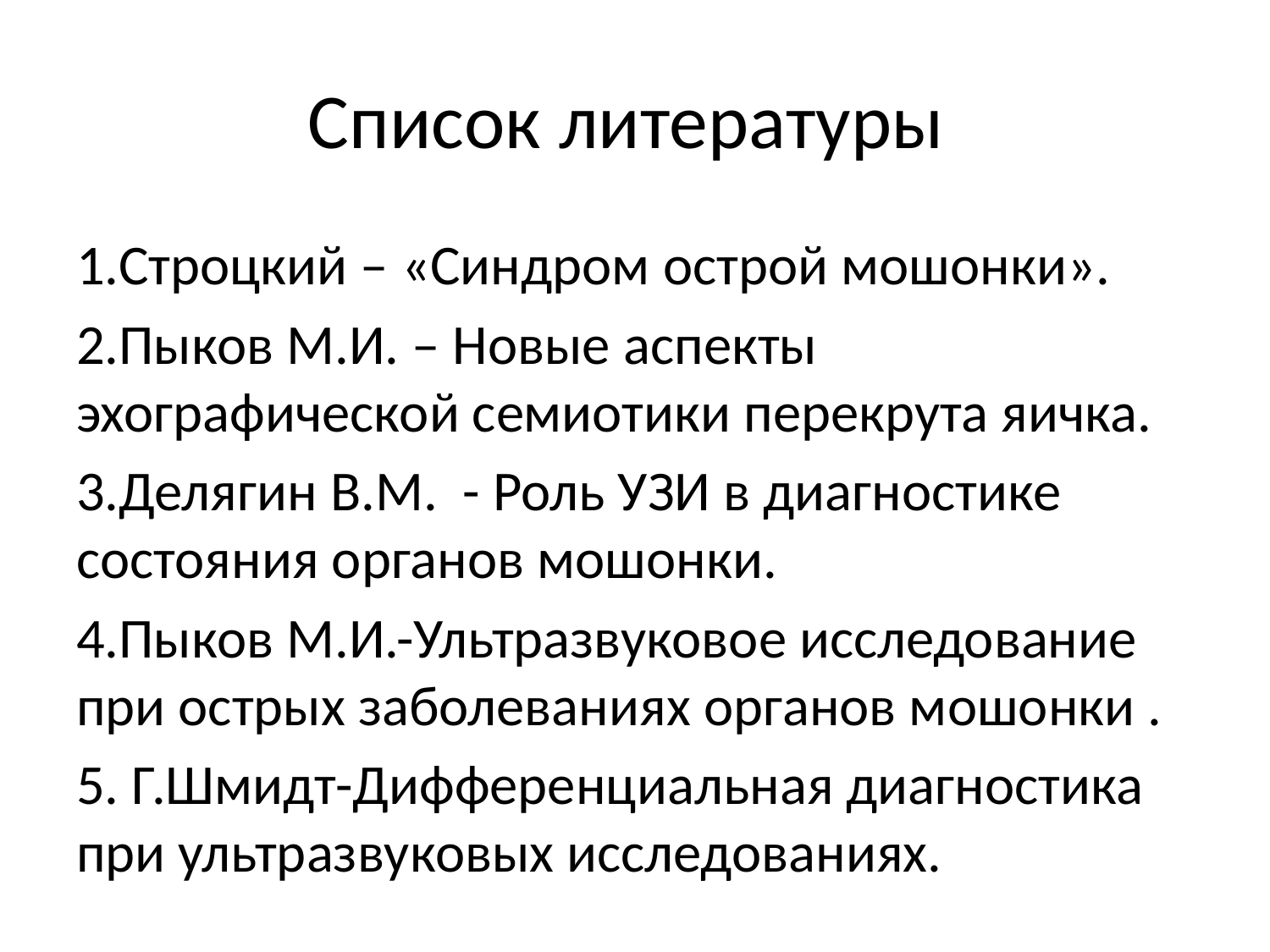

# Список литературы
1.Строцкий – «Синдром острой мошонки».
2.Пыков М.И. – Новые аспекты эхографической семиотики перекрута яичка.
3.Делягин В.М.  - Роль УЗИ в диагностике состояния органов мошонки.
4.Пыков М.И.-Ультразвуковое исследование при острых заболеваниях органов мошонки .
5. Г.Шмидт-Дифференциальная диагностика при ультразвуковых исследованиях.